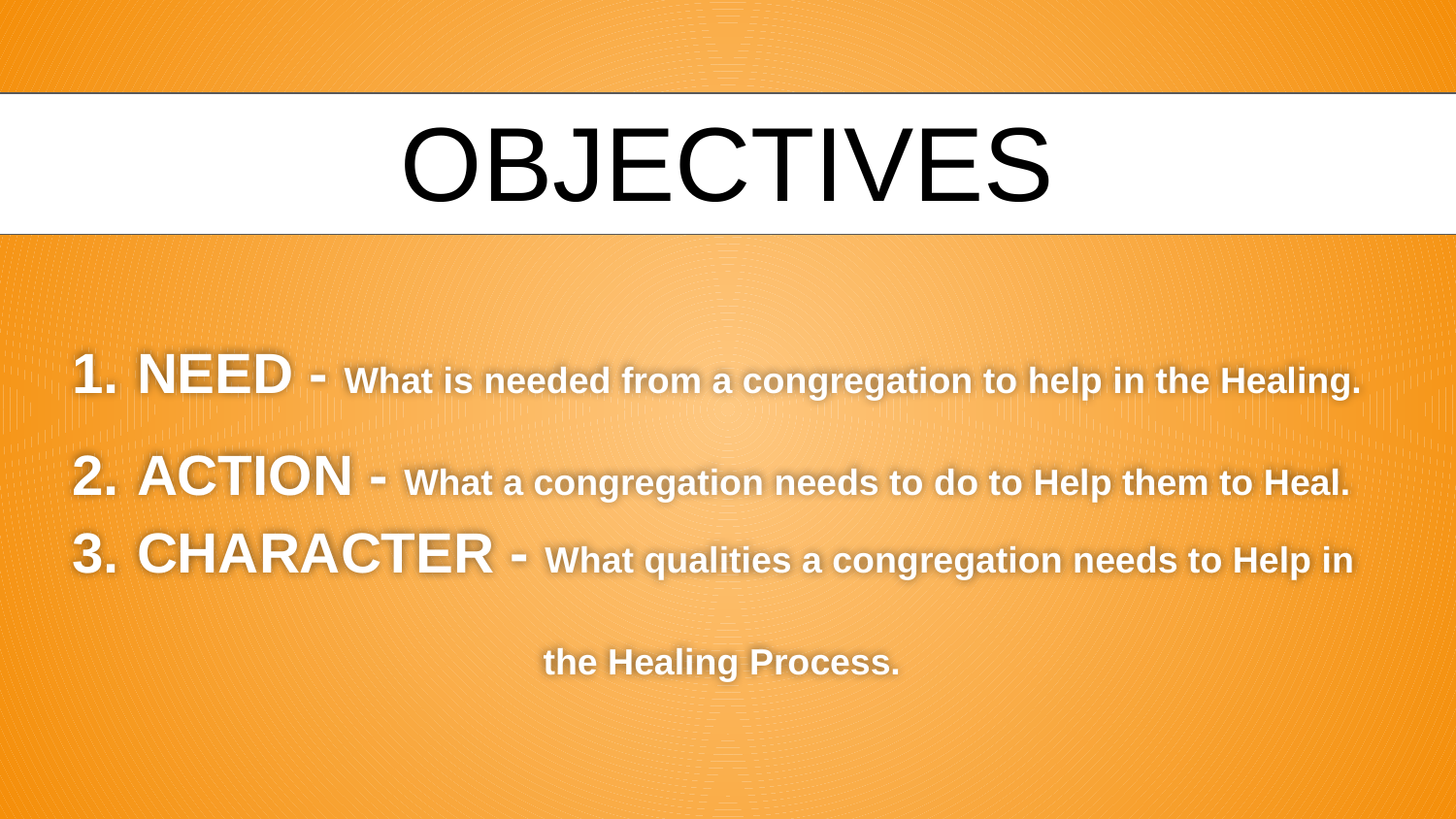

# OBJECTIVES

NEED - What is needed from a congregation to help in the Healing.
ACTION - What a congregation needs to do to Help them to Heal.
CHARACTER - What qualities a congregation needs to Help in
                                               the Healing Process.